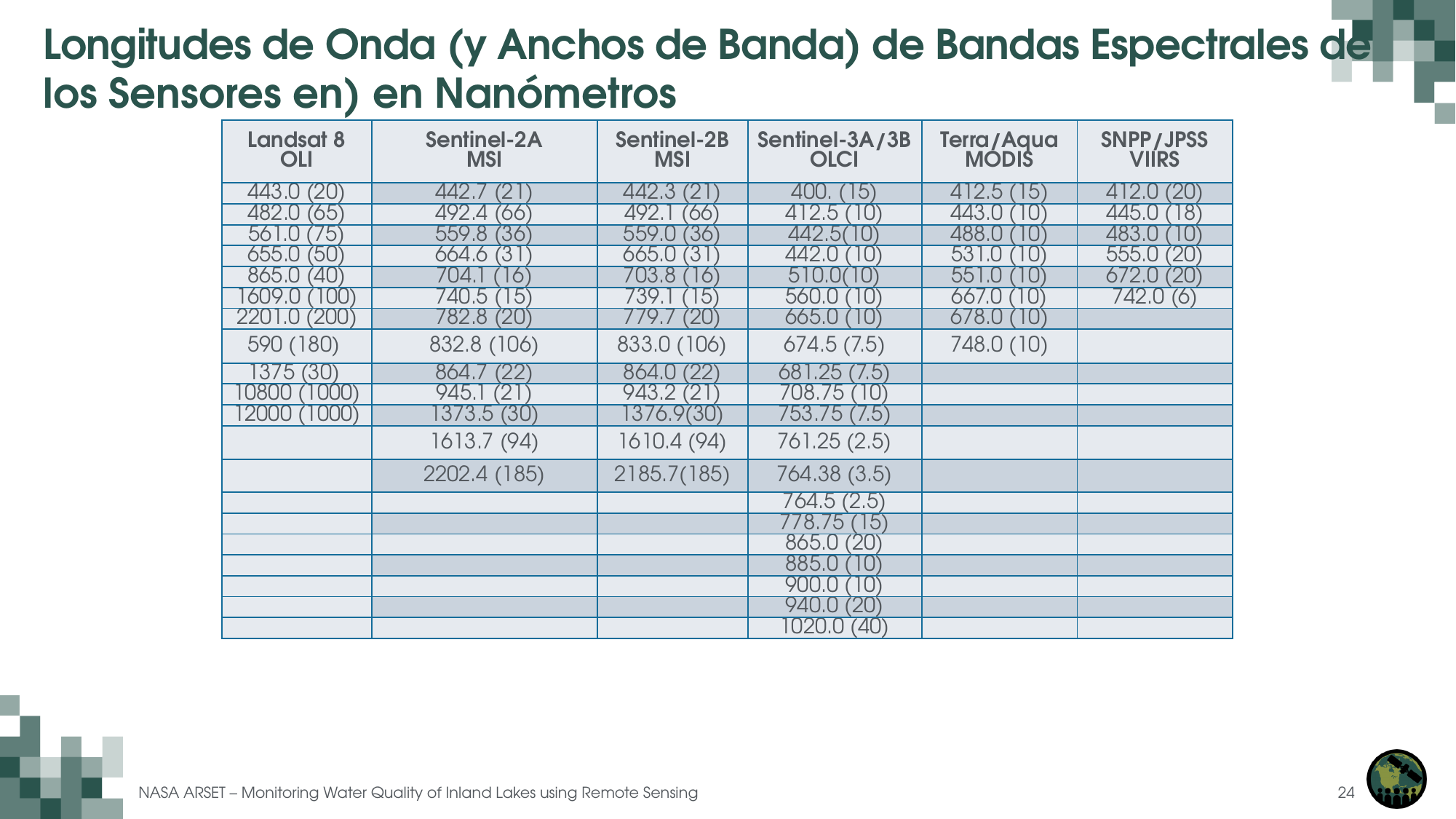

# Longitudes de Onda (y Anchos de Banda) de Bandas Espectrales de los Sensores en) en Nanómetros
| Landsat 8 OLI | Sentinel-2A MSI | Sentinel-2B MSI | Sentinel-3A/3B OLCI | Terra/Aqua MODIS | SNPP/JPSS VIIRS |
| --- | --- | --- | --- | --- | --- |
| 443.0 (20) | 442.7 (21) | 442.3 (21) | 400. (15) | 412.5 (15) | 412.0 (20) |
| 482.0 (65) | 492.4 (66) | 492.1 (66) | 412.5 (10) | 443.0 (10) | 445.0 (18) |
| 561.0 (75) | 559.8 (36) | 559.0 (36) | 442.5(10) | 488.0 (10) | 483.0 (10) |
| 655.0 (50) | 664.6 (31) | 665.0 (31) | 442.0 (10) | 531.0 (10) | 555.0 (20) |
| 865.0 (40) | 704.1 (16) | 703.8 (16) | 510.0(10) | 551.0 (10) | 672.0 (20) |
| 1609.0 (100) | 740.5 (15) | 739.1 (15) | 560.0 (10) | 667.0 (10) | 742.0 (6) |
| 2201.0 (200) | 782.8 (20) | 779.7 (20) | 665.0 (10) | 678.0 (10) |  |
| 590 (180) | 832.8 (106) | 833.0 (106) | 674.5 (7.5) | 748.0 (10) |  |
| 1375 (30) | 864.7 (22) | 864.0 (22) | 681.25 (7.5) |  |  |
| 10800 (1000) | 945.1 (21) | 943.2 (21) | 708.75 (10) |  |  |
| 12000 (1000) | 1373.5 (30) | 1376.9(30) | 753.75 (7.5) |  |  |
|  | 1613.7 (94) | 1610.4 (94) | 761.25 (2.5) |  |  |
|  | 2202.4 (185) | 2185.7(185) | 764.38 (3.5) |  |  |
|  |  |  | 764.5 (2.5) |  |  |
|  |  |  | 778.75 (15) |  |  |
|  |  |  | 865.0 (20) |  |  |
|  |  |  | 885.0 (10) |  |  |
|  |  |  | 900.0 (10) |  |  |
|  |  |  | 940.0 (20) |  |  |
|  |  |  | 1020.0 (40) |  |  |